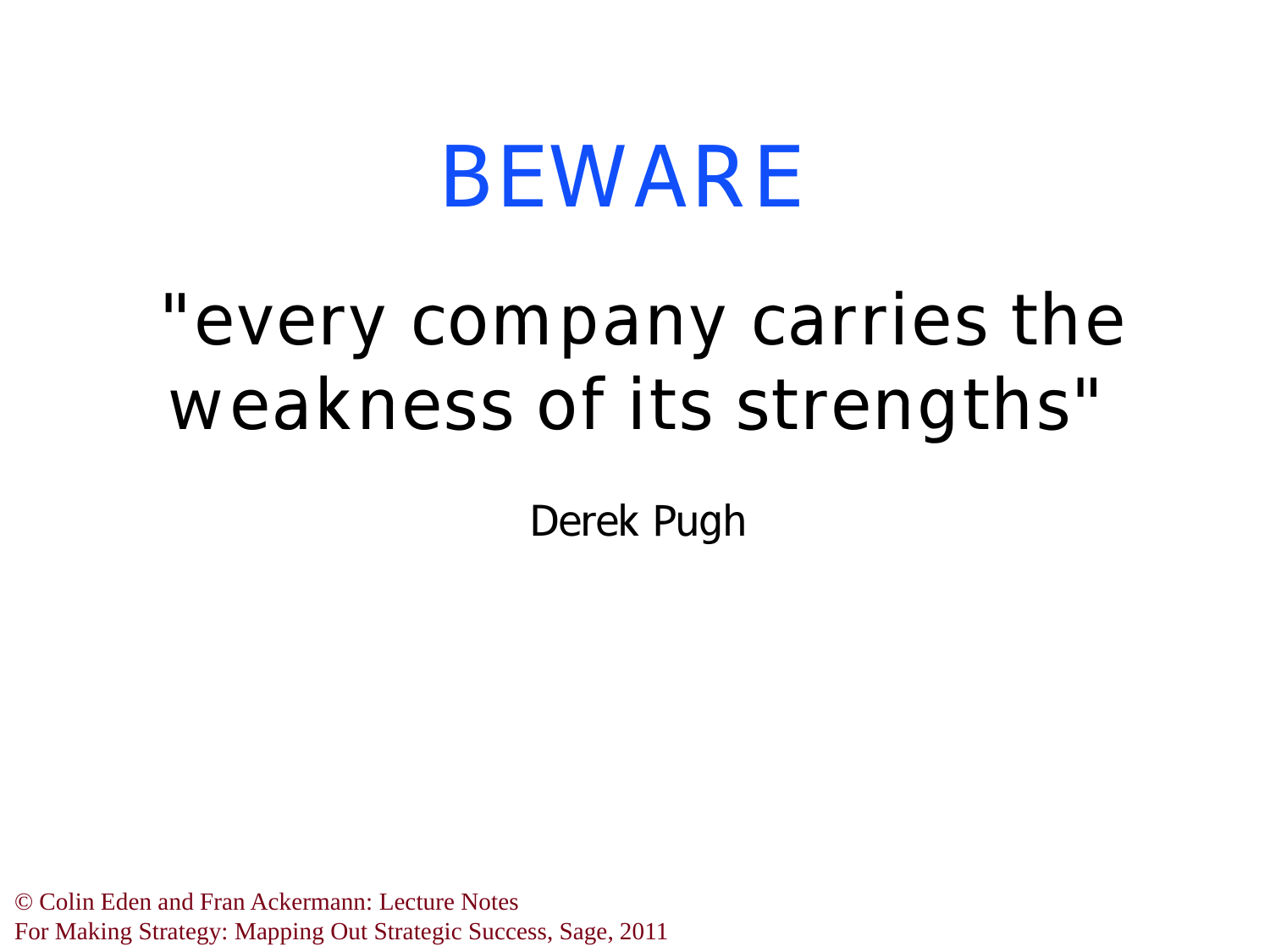

BEWARE
"every company carries the weakness of its strengths"

Derek Pugh